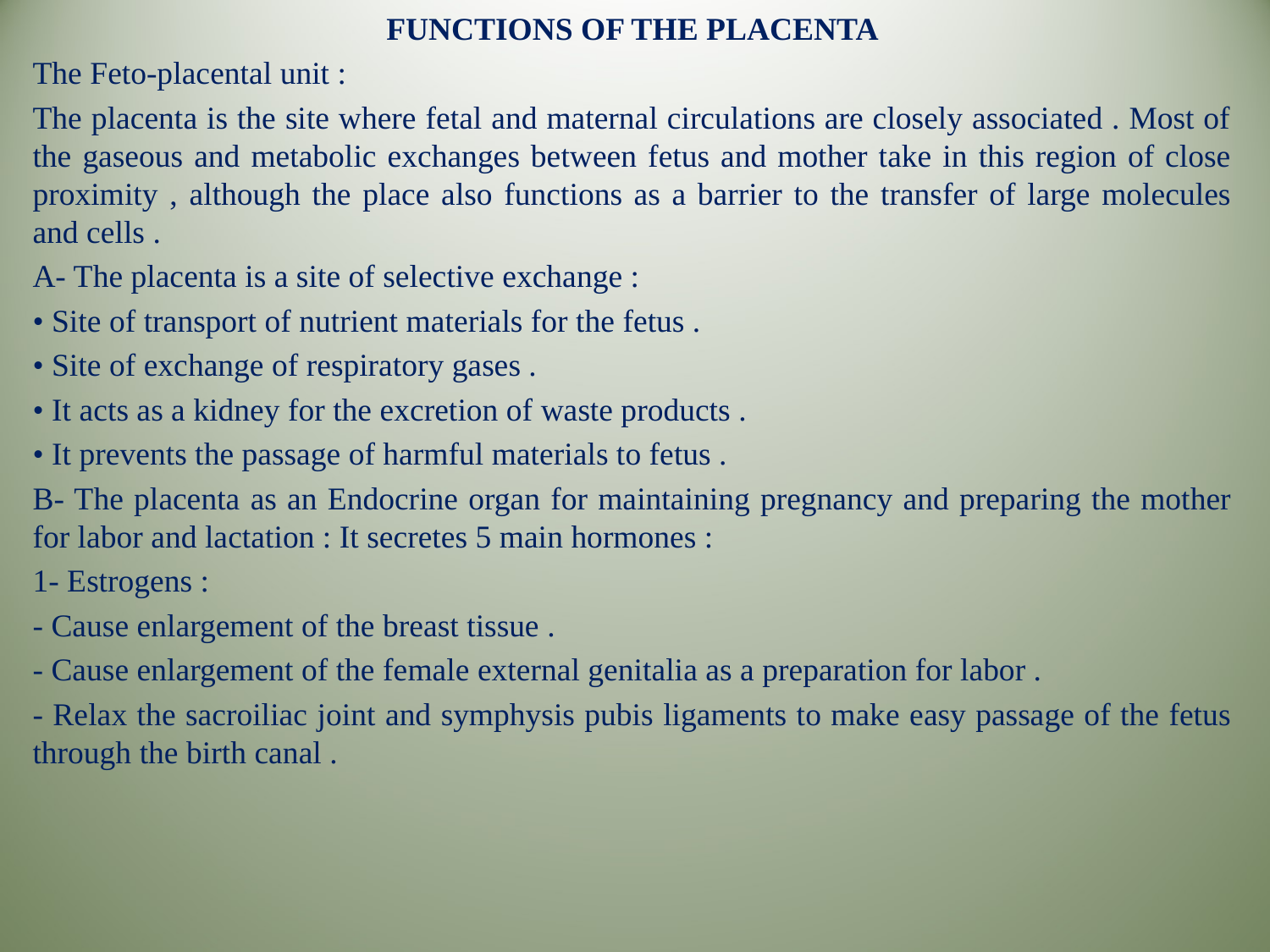

FUNCTIONS OF THE PLACENTA
The Feto-placental unit :
The placenta is the site where fetal and maternal circulations are closely associated . Most of the gaseous and metabolic exchanges between fetus and mother take in this region of close proximity , although the place also functions as a barrier to the transfer of large molecules and cells .
A- The placenta is a site of selective exchange :
• Site of transport of nutrient materials for the fetus .
• Site of exchange of respiratory gases .
• It acts as a kidney for the excretion of waste products .
• It prevents the passage of harmful materials to fetus .
B- The placenta as an Endocrine organ for maintaining pregnancy and preparing the mother for labor and lactation : It secretes 5 main hormones :
1- Estrogens :
- Cause enlargement of the breast tissue .
- Cause enlargement of the female external genitalia as a preparation for labor .
- Relax the sacroiliac joint and symphysis pubis ligaments to make easy passage of the fetus through the birth canal .